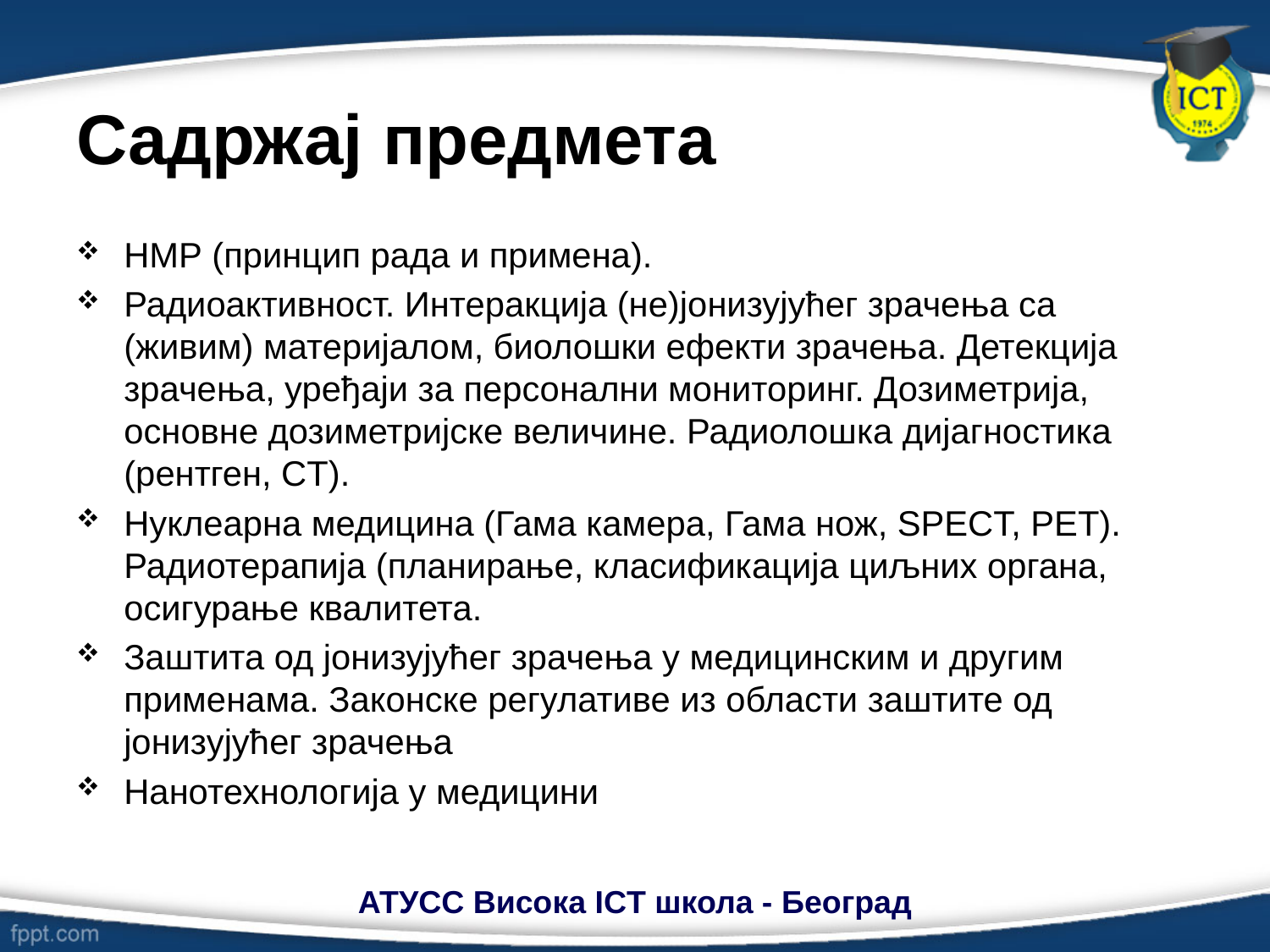

# Садржај предмета
НМР (принцип рада и примена).
Радиоактивност. Интеракција (не)јонизујућег зрачења са (живим) материјалом, биолошки ефекти зрачења. Детекција зрачења, уређаји за персонални мониторинг. Дозиметрија, основне дозиметријске величине. Радиолошка дијагностика (рентген, CТ).
Нуклеарна медицина (Гама камера, Гама нож, SPECT, PET). Радиотерапија (планирање, класификација циљних органа, осигурање квалитета.
Заштита од јонизујућег зрачења у медицинским и другим применама. Законске регулативе из области заштите од јонизујућег зрачења
Нанотехнологија у медицини